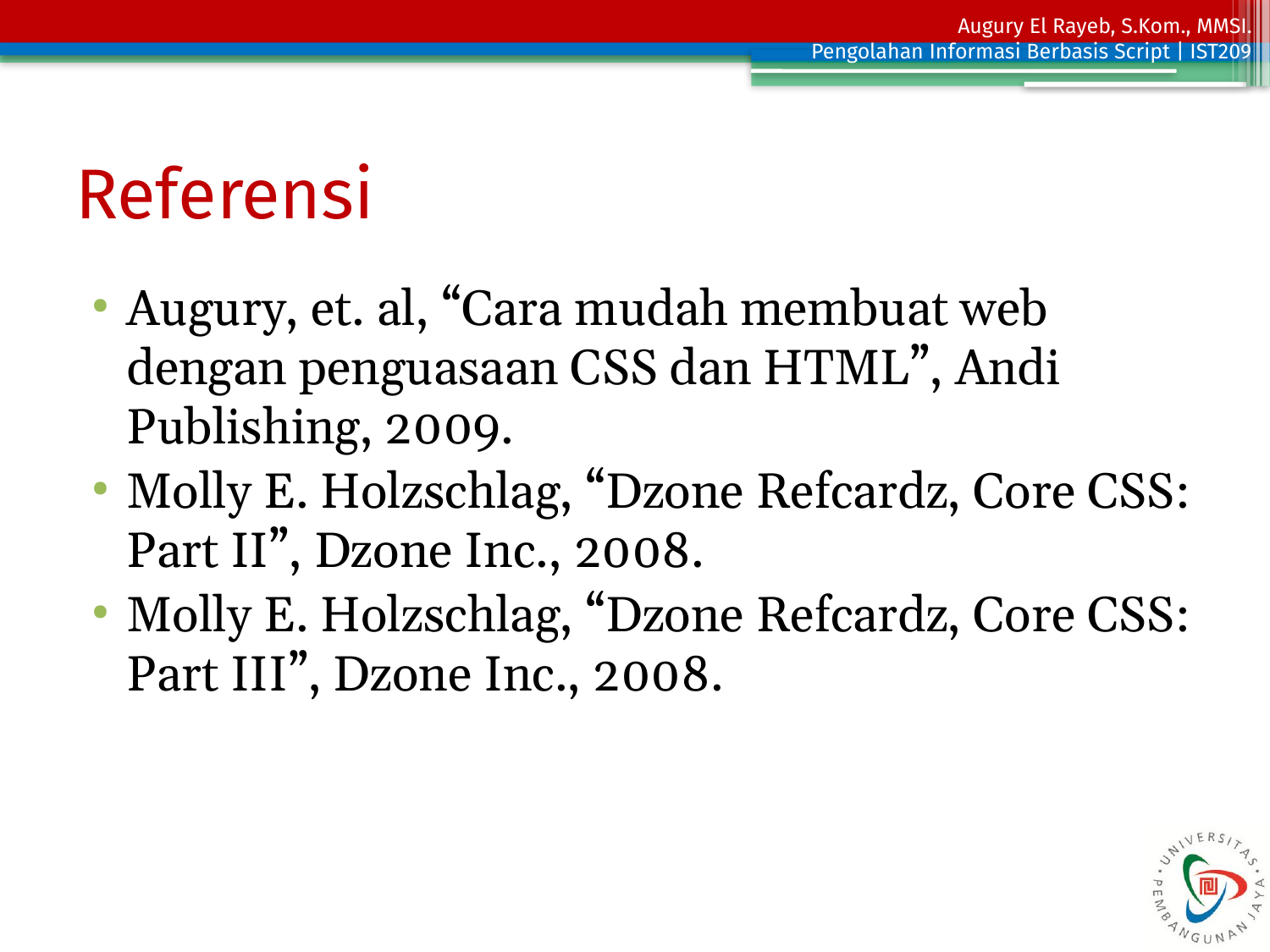

# Referensi
Augury, et. al, “Cara mudah membuat web dengan penguasaan CSS dan HTML”, Andi Publishing, 2009.
Molly E. Holzschlag, “Dzone Refcardz, Core CSS: Part II”, Dzone Inc., 2008.
Molly E. Holzschlag, “Dzone Refcardz, Core CSS: Part III”, Dzone Inc., 2008.